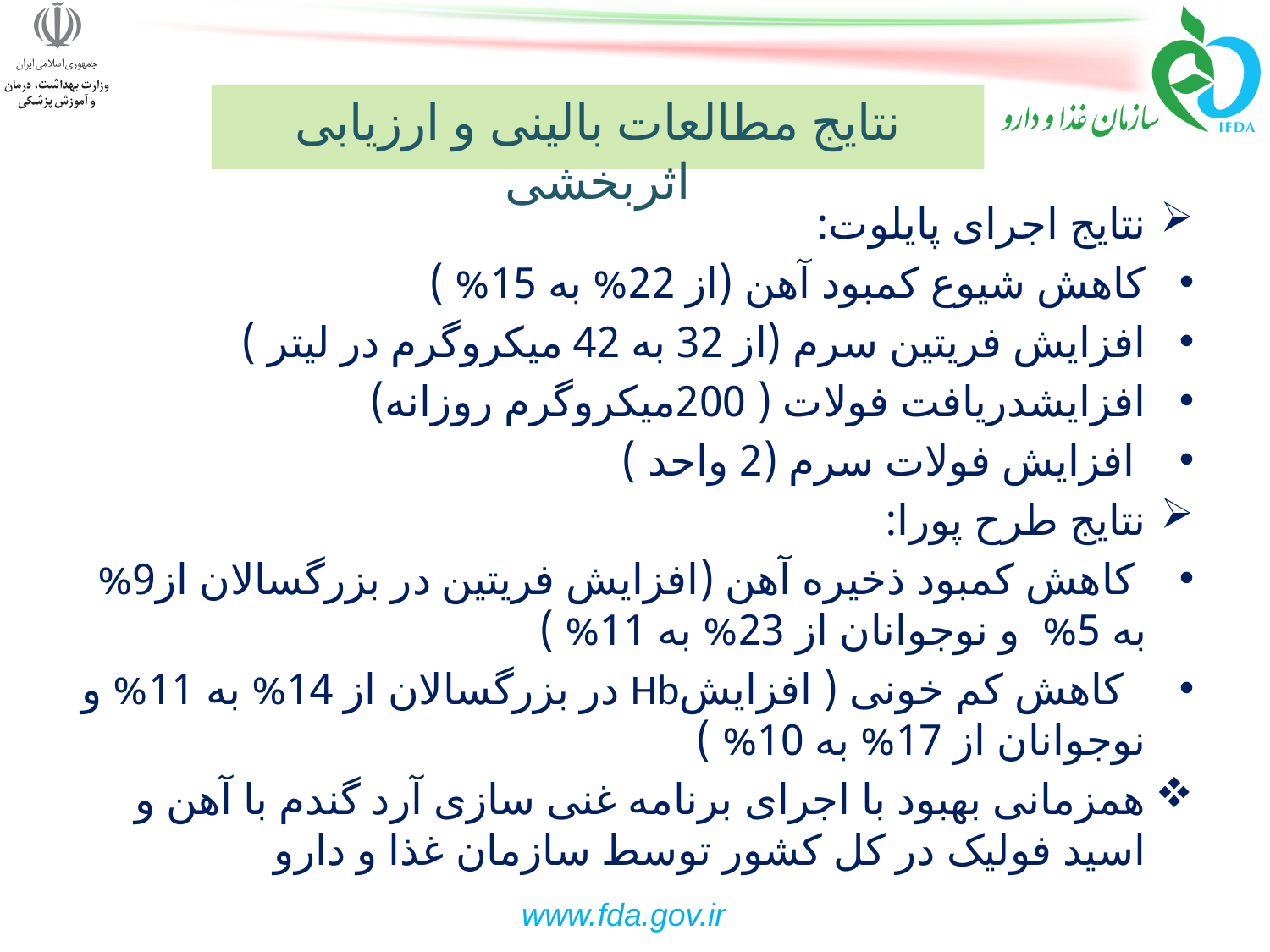

# نتایج مطالعات بالینی و ارزیابی اثربخشی
نتایج اجرای پایلوت:
کاهش شیوع کمبود آهن (از 22% به 15% )
افزایش فریتین سرم (از 32 به 42 میکروگرم در لیتر )
افزایشدریافت فولات ( 200میکروگرم روزانه)
 افزایش فولات سرم (2 واحد )
نتایج طرح پورا:
 کاهش کمبود ذخیره آهن (افزایش فریتین در بزرگسالان از9% به 5%  و نوجوانان از 23% به 11% )
  کاهش کم خونی ( افزایشHb در بزرگسالان از 14% به 11% و نوجوانان از 17% به 10% )
همزمانی بهبود با اجرای برنامه غنی سازی آرد گندم با آهن و اسید فولیک در کل کشور توسط سازمان غذا و دارو